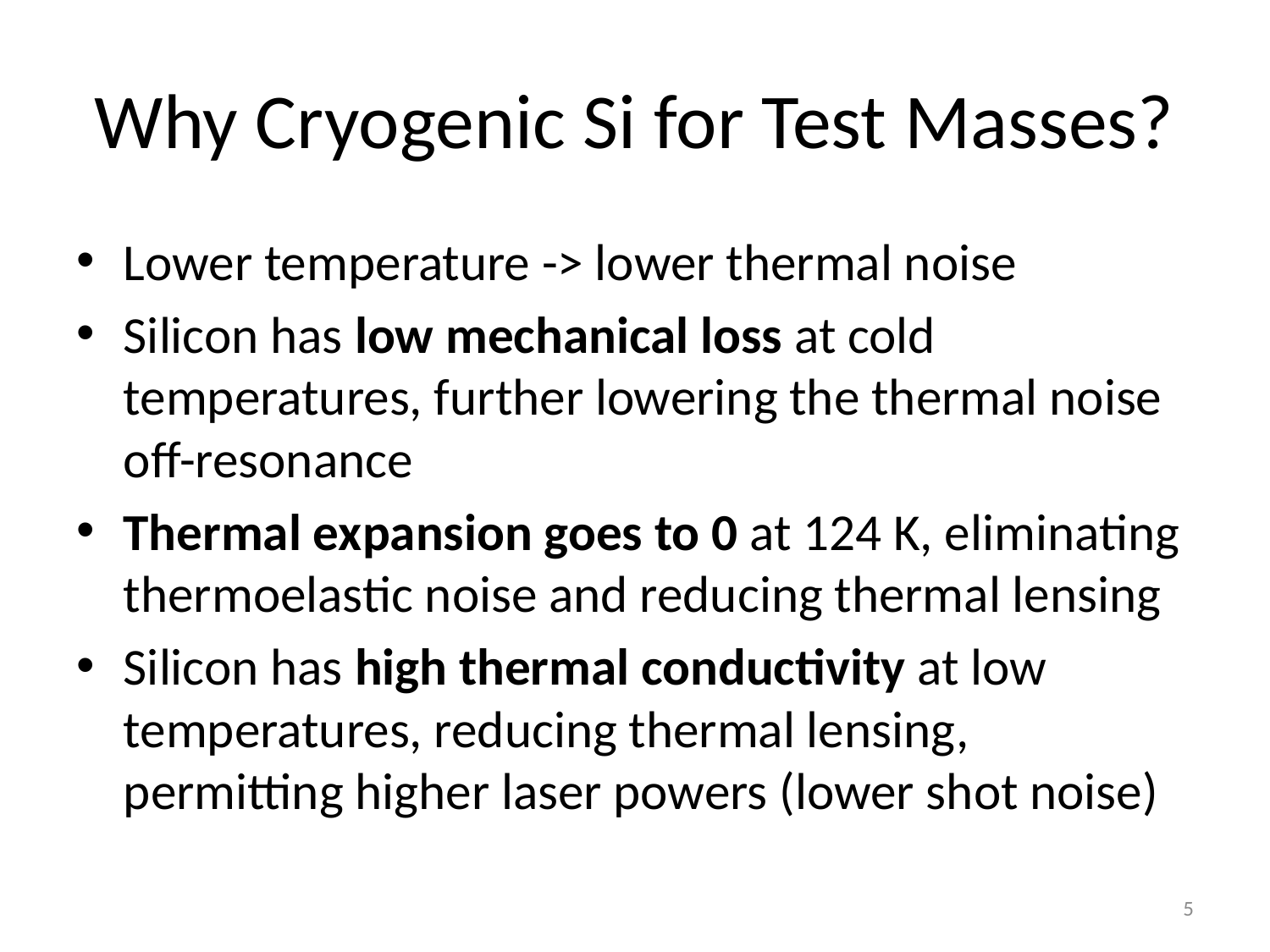

# Why Cryogenic Si for Test Masses?
Lower temperature -> lower thermal noise
Silicon has low mechanical loss at cold temperatures, further lowering the thermal noise off-resonance
Thermal expansion goes to 0 at 124 K, eliminating thermoelastic noise and reducing thermal lensing
Silicon has high thermal conductivity at low temperatures, reducing thermal lensing, permitting higher laser powers (lower shot noise)
5